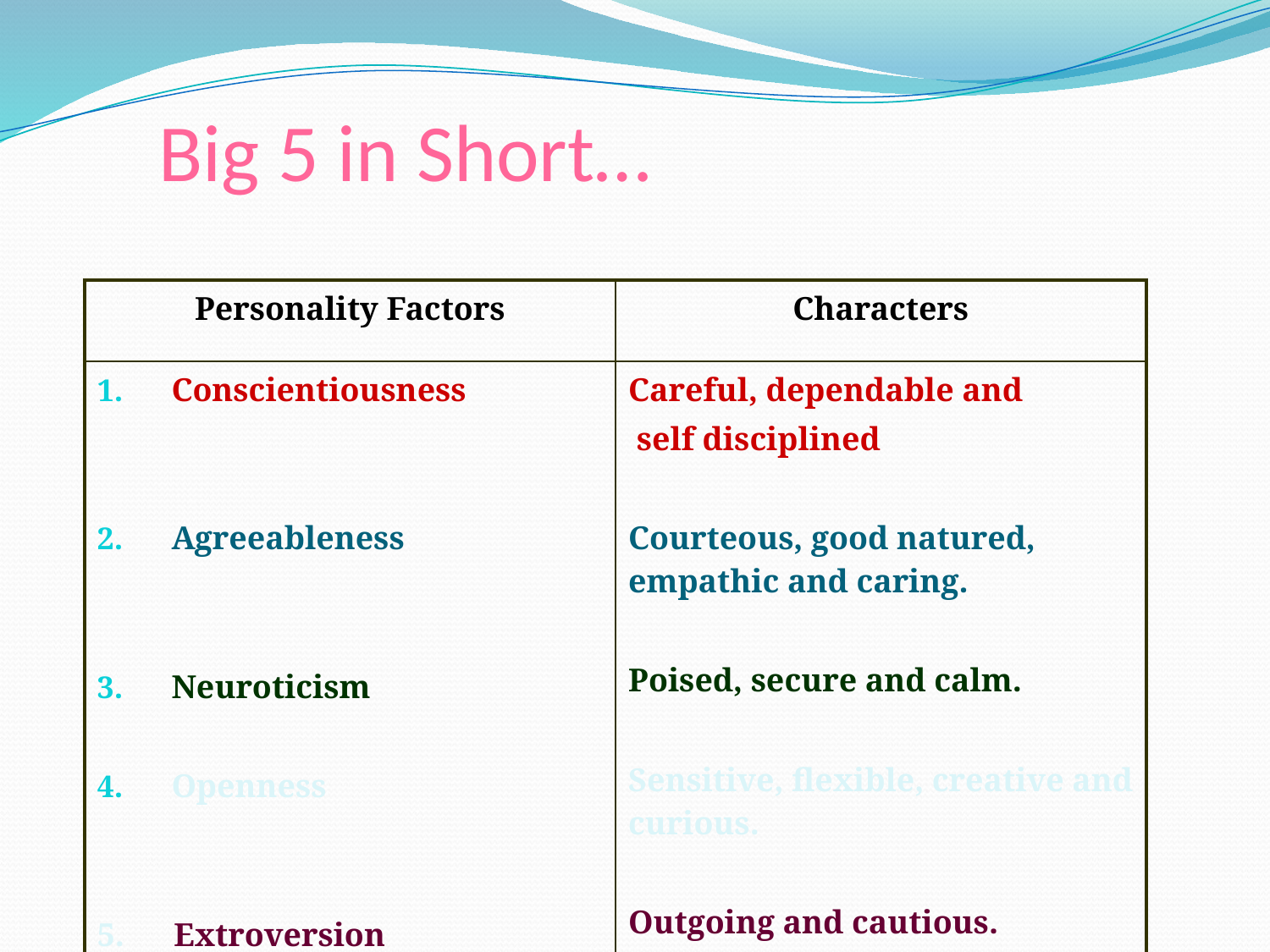

# Big 5 in Short…
| Personality Factors | Characters |
| --- | --- |
| Conscientiousness Agreeableness Neuroticism Openness 5. Extroversion | Careful, dependable and self disciplined Courteous, good natured, empathic and caring. Poised, secure and calm. Sensitive, flexible, creative and curious. Outgoing and cautious. |